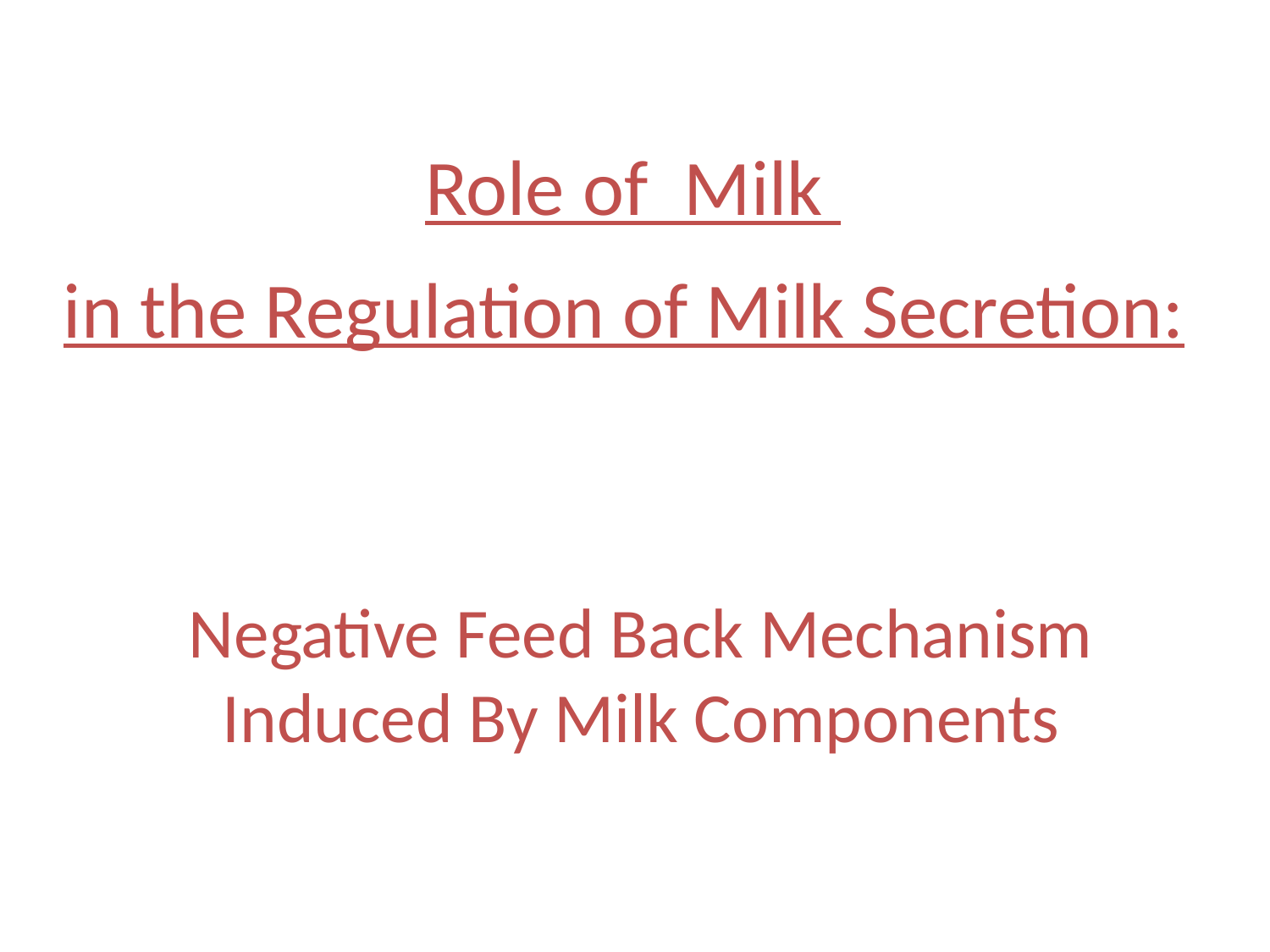

# Role of  Milk in the Regulation of Milk Secretion:
Negative Feed Back Mechanism Induced By Milk Components